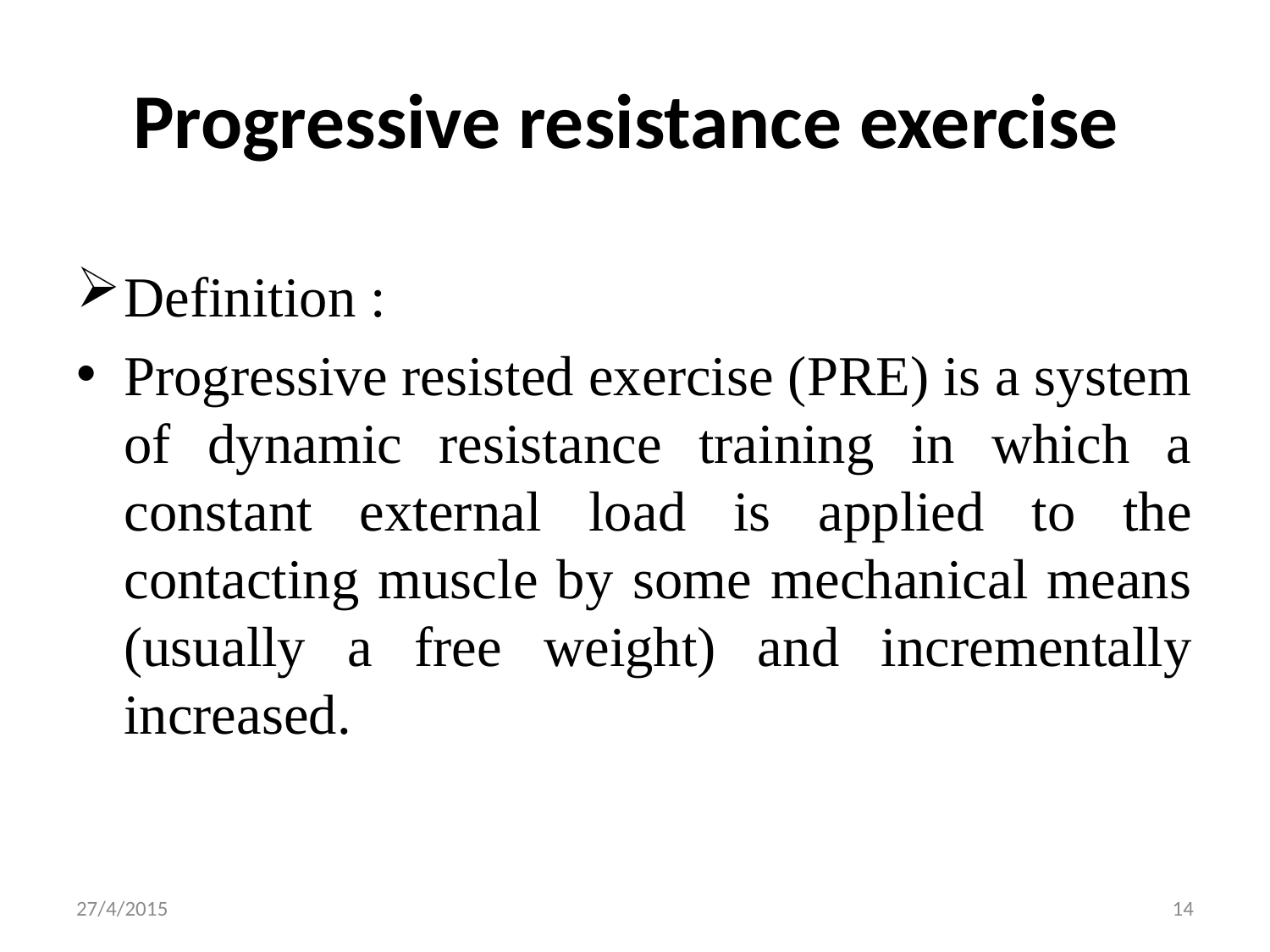

# Progressive resistance exercise
Definition :
Progressive resisted exercise (PRE) is a system of dynamic resistance training in which a constant external load is applied to the contacting muscle by some mechanical means (usually a free weight) and incrementally increased.

27/4/2015
14